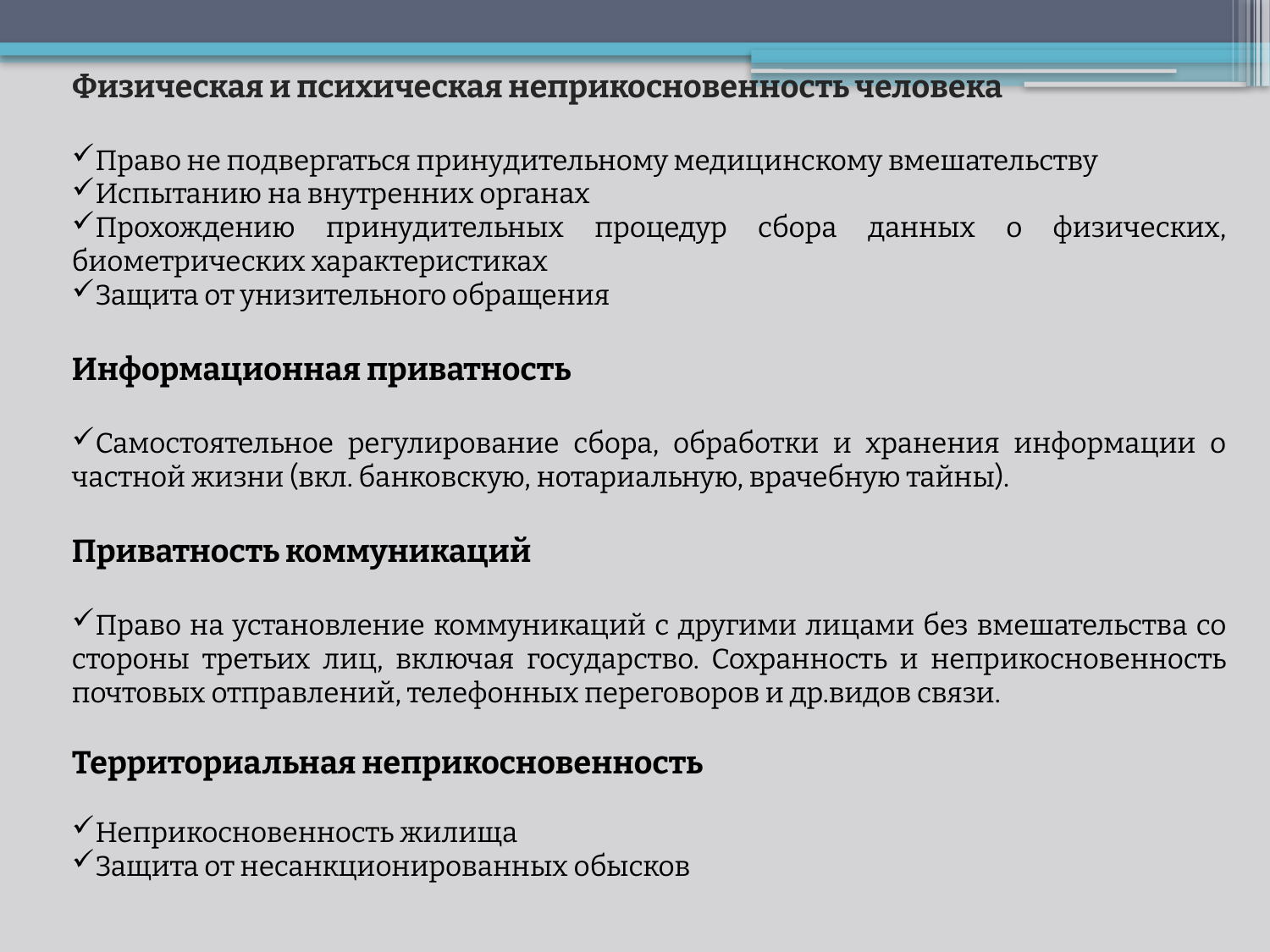

Физическая и психическая неприкосновенность человека

Право не подвергаться принудительному медицинскому вмешательству
Испытанию на внутренних органах
Прохождению принудительных процедур сбора данных о физических, биометрических характеристиках
Защита от унизительного обращения

Информационная приватность

Самостоятельное регулирование сбора, обработки и хранения информации о частной жизни (вкл. банковскую, нотариальную, врачебную тайны).

Приватность коммуникаций

Право на установление коммуникаций с другими лицами без вмешательства со стороны третьих лиц, включая государство. Сохранность и неприкосновенность почтовых отправлений, телефонных переговоров и др.видов связи.

Территориальная неприкосновенность

Неприкосновенность жилища
Защита от несанкционированных обысков